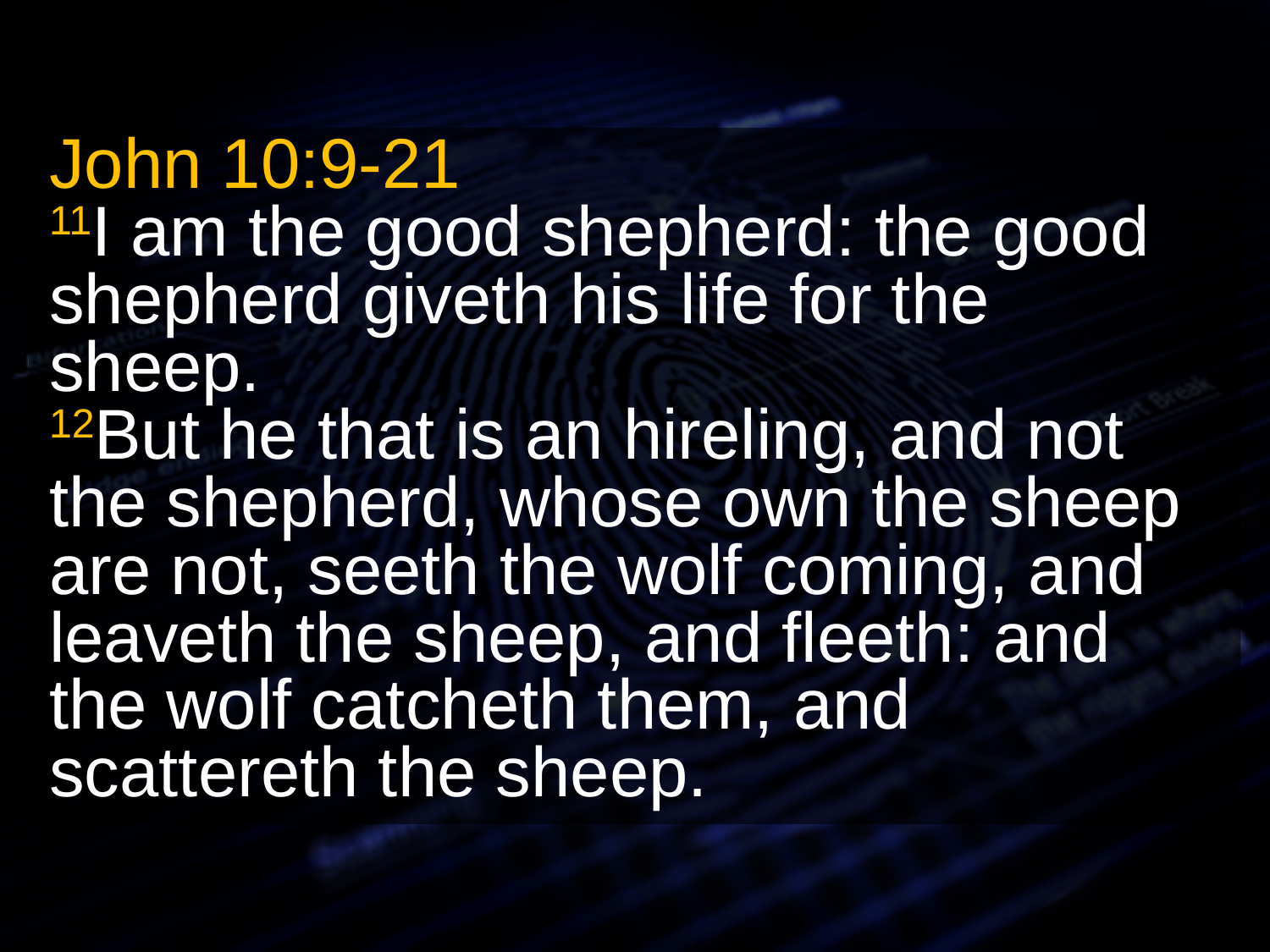

John 10:9-21
11I am the good shepherd: the good shepherd giveth his life for the sheep.
12But he that is an hireling, and not the shepherd, whose own the sheep are not, seeth the wolf coming, and leaveth the sheep, and fleeth: and the wolf catcheth them, and scattereth the sheep.